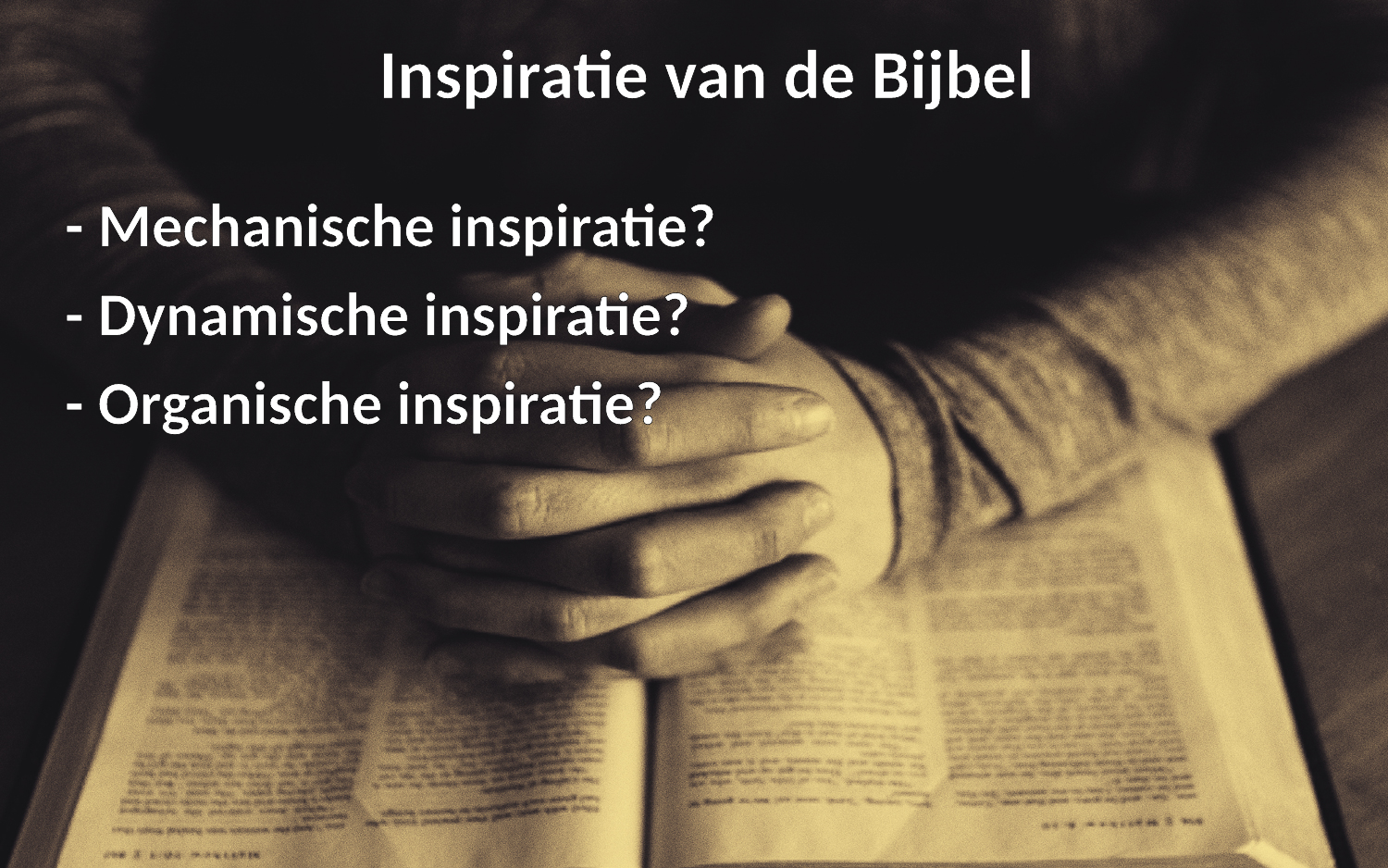

Inspiratie van de Bijbel
- Mechanische inspiratie?
- Dynamische inspiratie?
- Organische inspiratie?